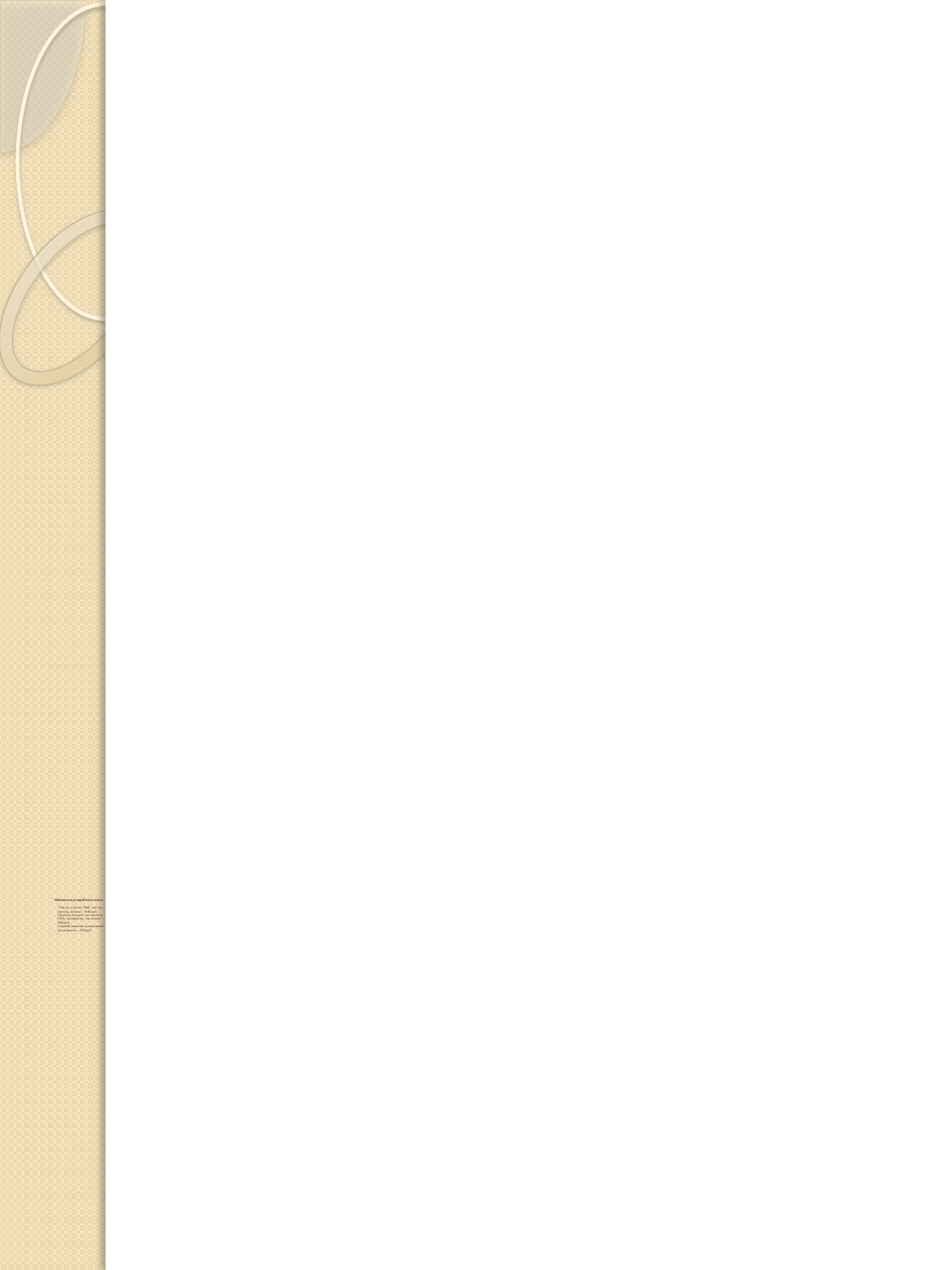

# Минимальная заработная плата: Учитель, учитель ОБЖ, тьютер, учитель-логопед -  9400 руб. Психолог, методист, воспитатель ГПД,  организатор, соц.педагог – 9095руб. Старший вожатый, музыкальный руководитель – 8380руб.